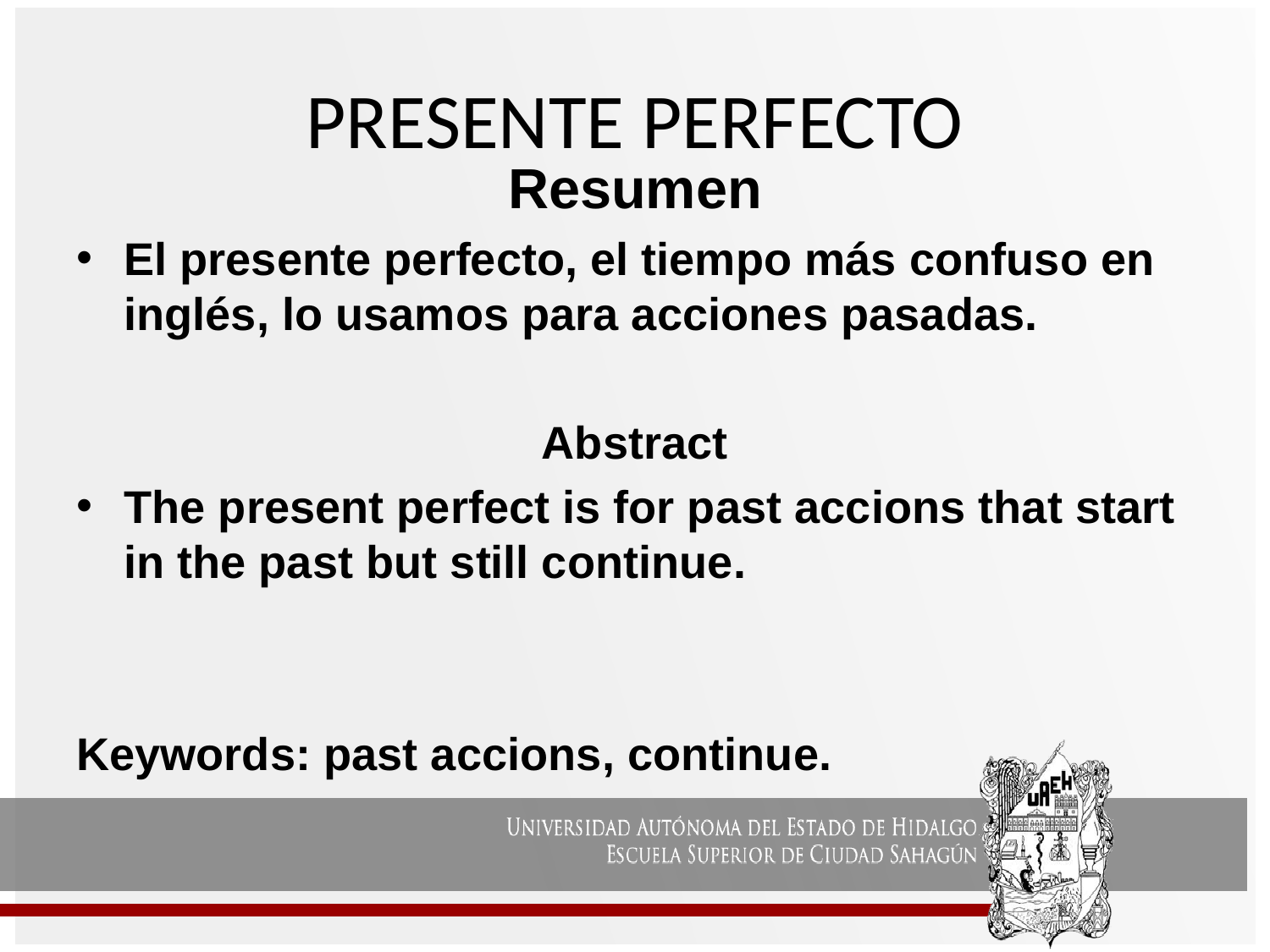

# PRESENTE PERFECTO
Resumen
El presente perfecto, el tiempo más confuso en inglés, lo usamos para acciones pasadas.

Abstract
The present perfect is for past accions that start in the past but still continue.

Keywords: past accions, continue.